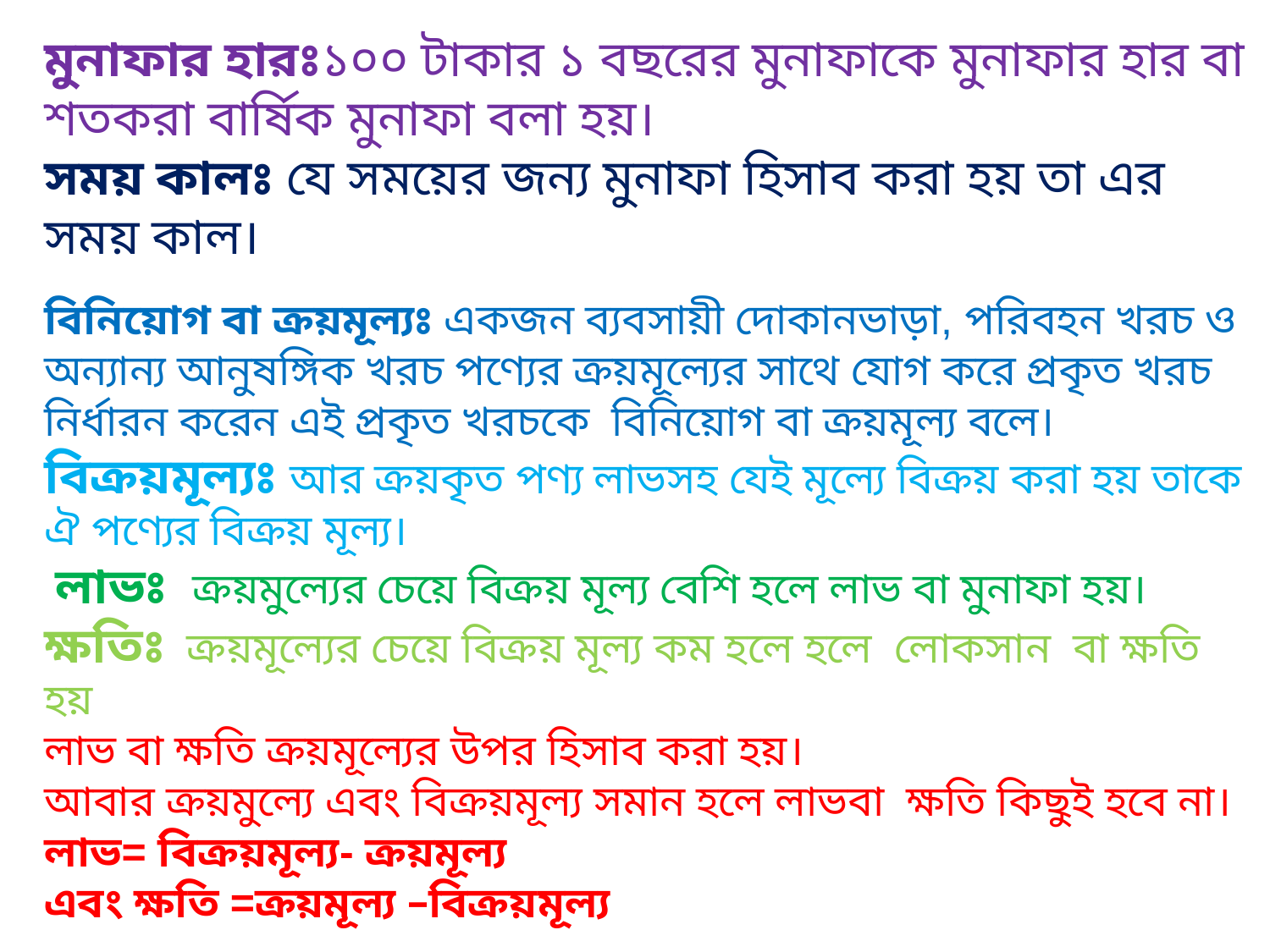

মুনাফার হারঃ১০০ টাকার ১ বছরের মুনাফাকে মুনাফার হার বা শতকরা বার্ষিক মুনাফা বলা হয়।
সময় কালঃ যে সময়ের জন্য মুনাফা হিসাব করা হয় তা এর সময় কাল।
বিনিয়োগ বা ক্রয়মূল্যঃ একজন ব্যবসায়ী দোকানভাড়া, পরিবহন খরচ ও অন্যান্য আনুষঙ্গিক খরচ পণ্যের ক্রয়মূল্যের সাথে যোগ করে প্রকৃত খরচ নির্ধারন করেন এই প্রকৃত খরচকে  বিনিয়োগ বা ক্রয়মূল্য বলে।
বিক্রয়মূল্যঃ আর ক্রয়কৃত পণ্য লাভসহ যেই মূল্যে বিক্রয় করা হয় তাকে ঐ পণ্যের বিক্রয় মূল্য।
 লাভঃ  ক্রয়মুল্যের চেয়ে বিক্রয় মূল্য বেশি হলে লাভ বা মুনাফা হয়।
ক্ষতিঃ  ক্রয়মূল্যের চেয়ে বিক্রয় মূল্য কম হলে হলে  লোকসান  বা ক্ষতি হয়
লাভ বা ক্ষতি ক্রয়মূল্যের উপর হিসাব করা হয়।
আবার ক্রয়মুল্যে এবং বিক্রয়মূল্য সমান হলে লাভবা  ক্ষতি কিছুই হবে না।
লাভ= বিক্রয়মূল্য- ক্রয়মূল্য
এবং ক্ষতি =ক্রয়মূল্য –বিক্রয়মূল্য